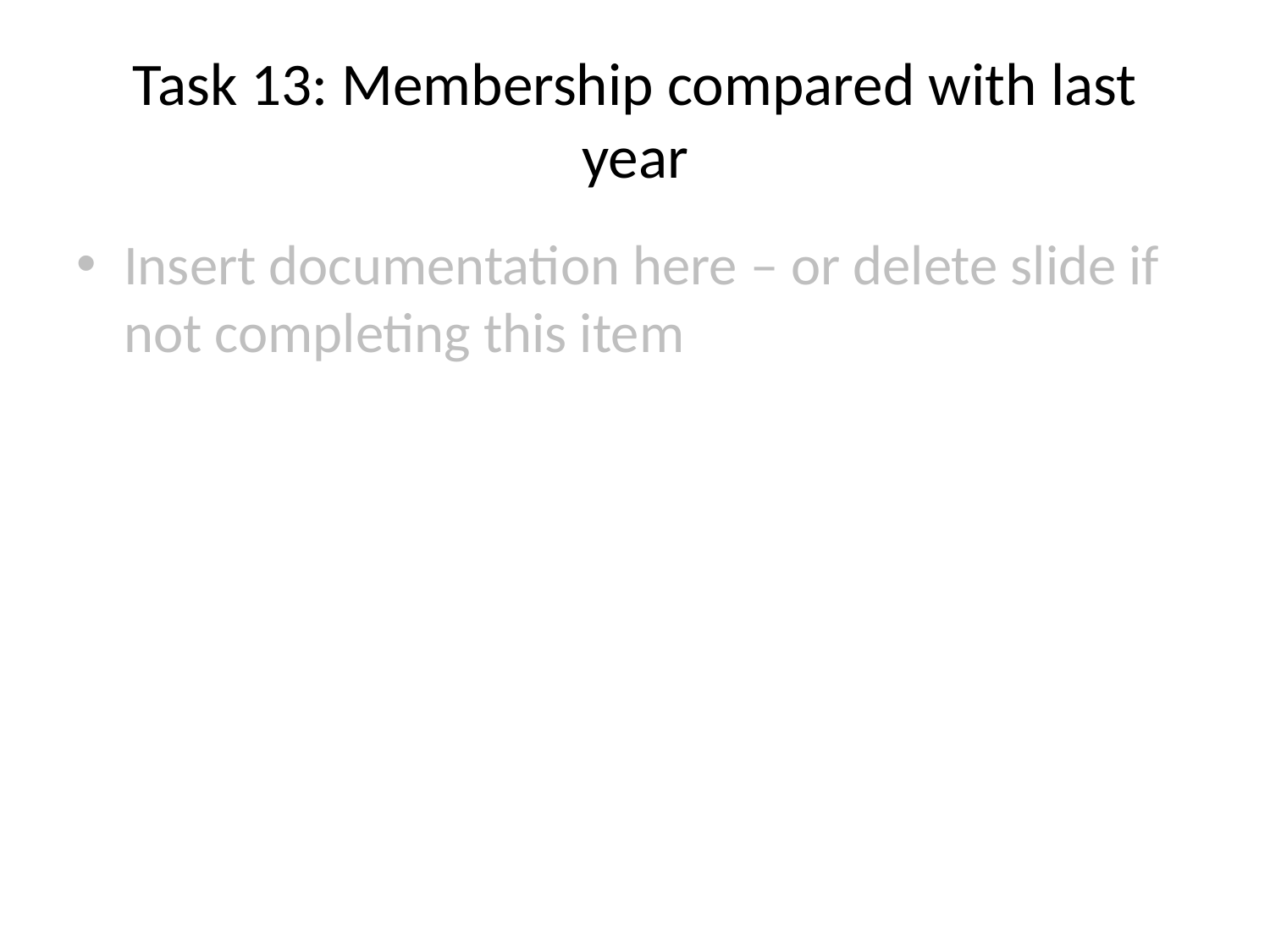

# Task 13: Membership compared with last year
Insert documentation here – or delete slide if not completing this item